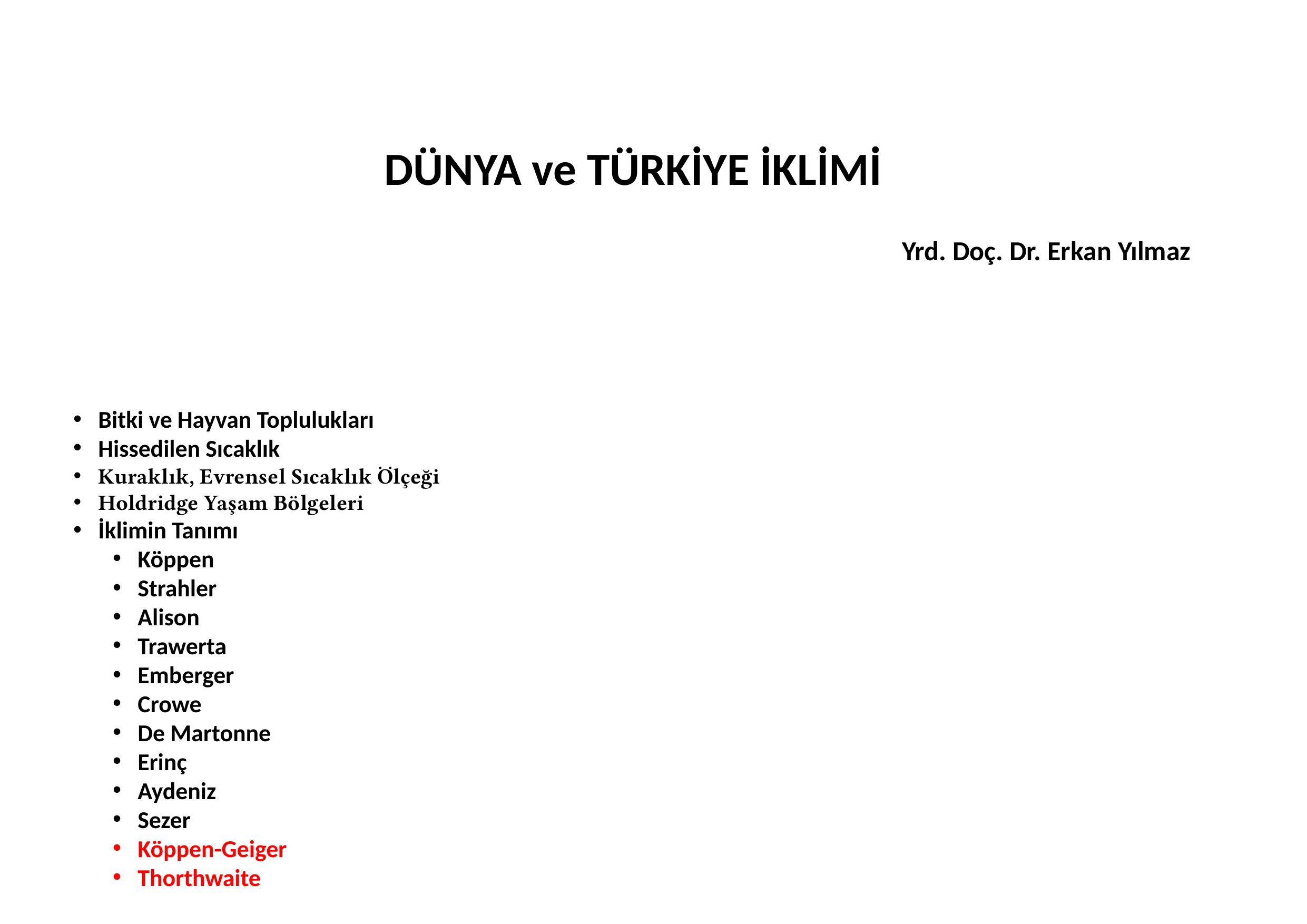

DÜNYA ve TÜRKİYE İKLİMİ
Yrd. Doç. Dr. Erkan Yılmaz
Bitki ve Hayvan Toplulukları
Hissedilen Sıcaklık
Kuraklık, Evrensel Sıcaklık Ölçeği
Holdridge Yaşam Bölgeleri
İklimin Tanımı
Köppen
Strahler
Alison
Trawerta
Emberger
Crowe
De Martonne
Erinç
Aydeniz
Sezer
Köppen-Geiger
Thorthwaite